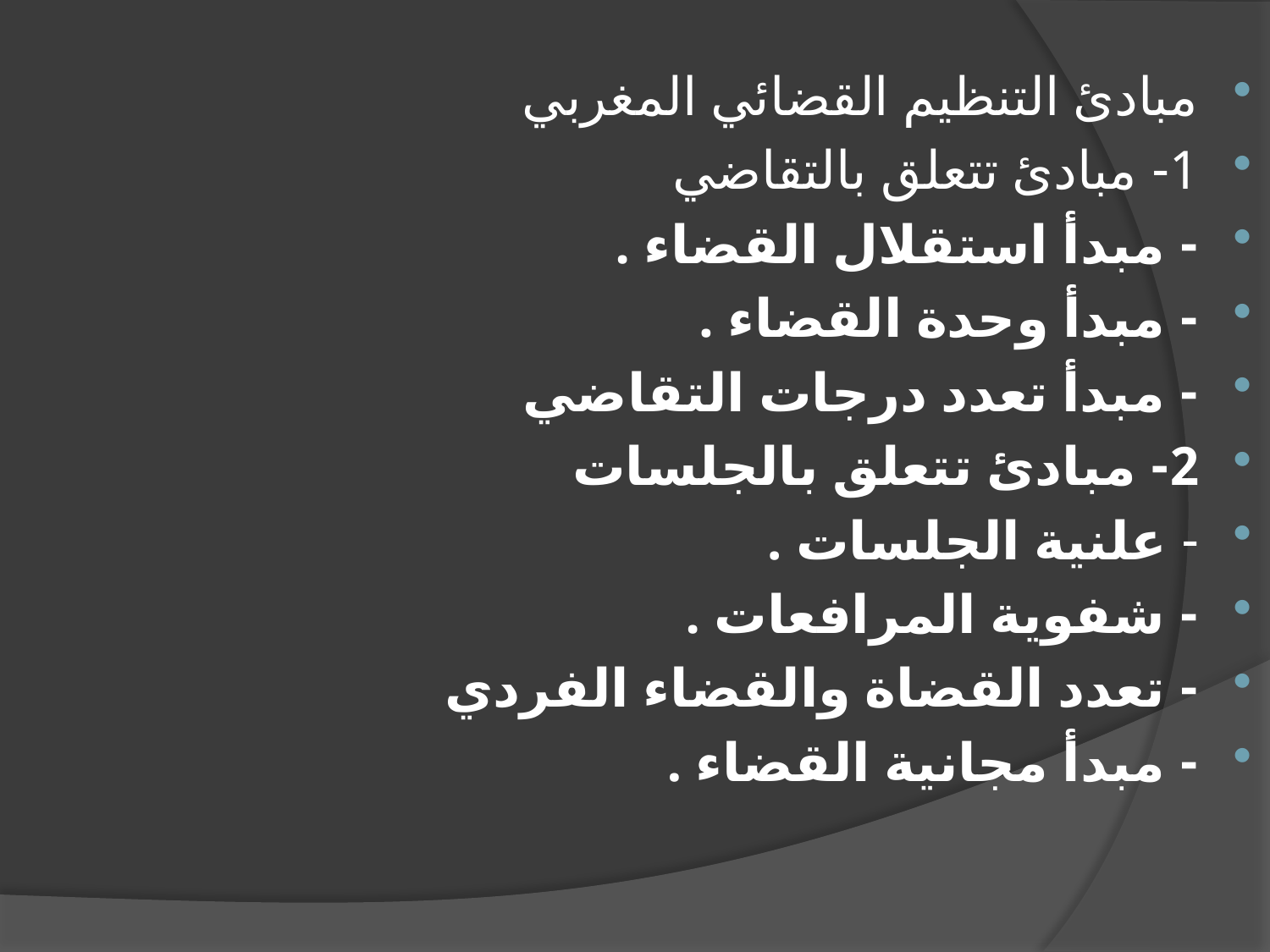

#
مبادئ التنظيم القضائي المغربي
1- مبادئ تتعلق بالتقاضي
- مبدأ استقلال القضاء .
- مبدأ وحدة القضاء .
- مبدأ تعدد درجات التقاضي
2- مبادئ تتعلق بالجلسات
- علنية الجلسات .
- شفوية المرافعات .
- تعدد القضاة والقضاء الفردي
- مبدأ مجانية القضاء .